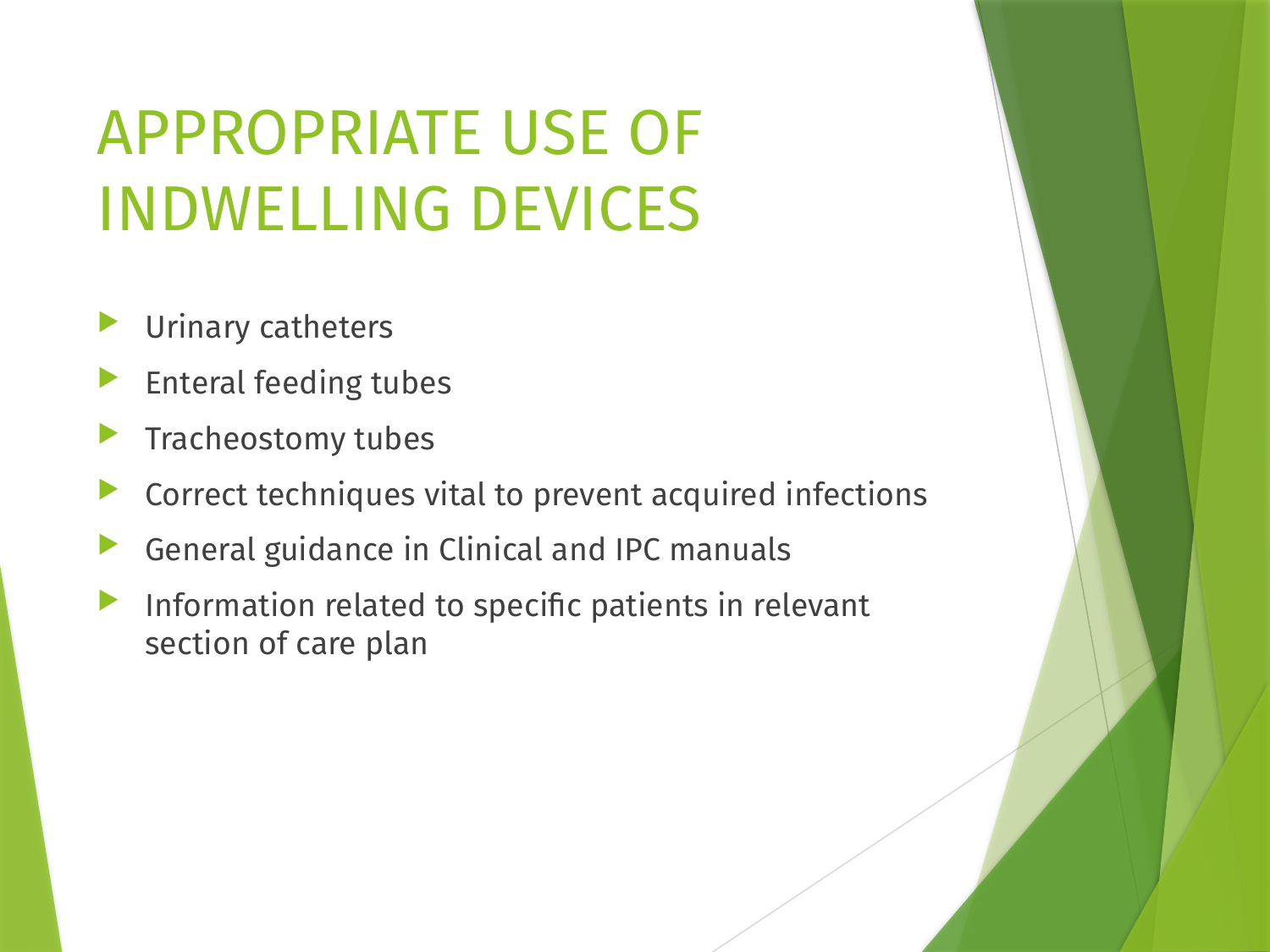

# APPROPRIATE USE OF INDWELLING DEVICES
Urinary catheters
Enteral feeding tubes
Tracheostomy tubes
Correct techniques vital to prevent acquired infections
General guidance in Clinical and IPC manuals
Information related to specific patients in relevant section of care plan